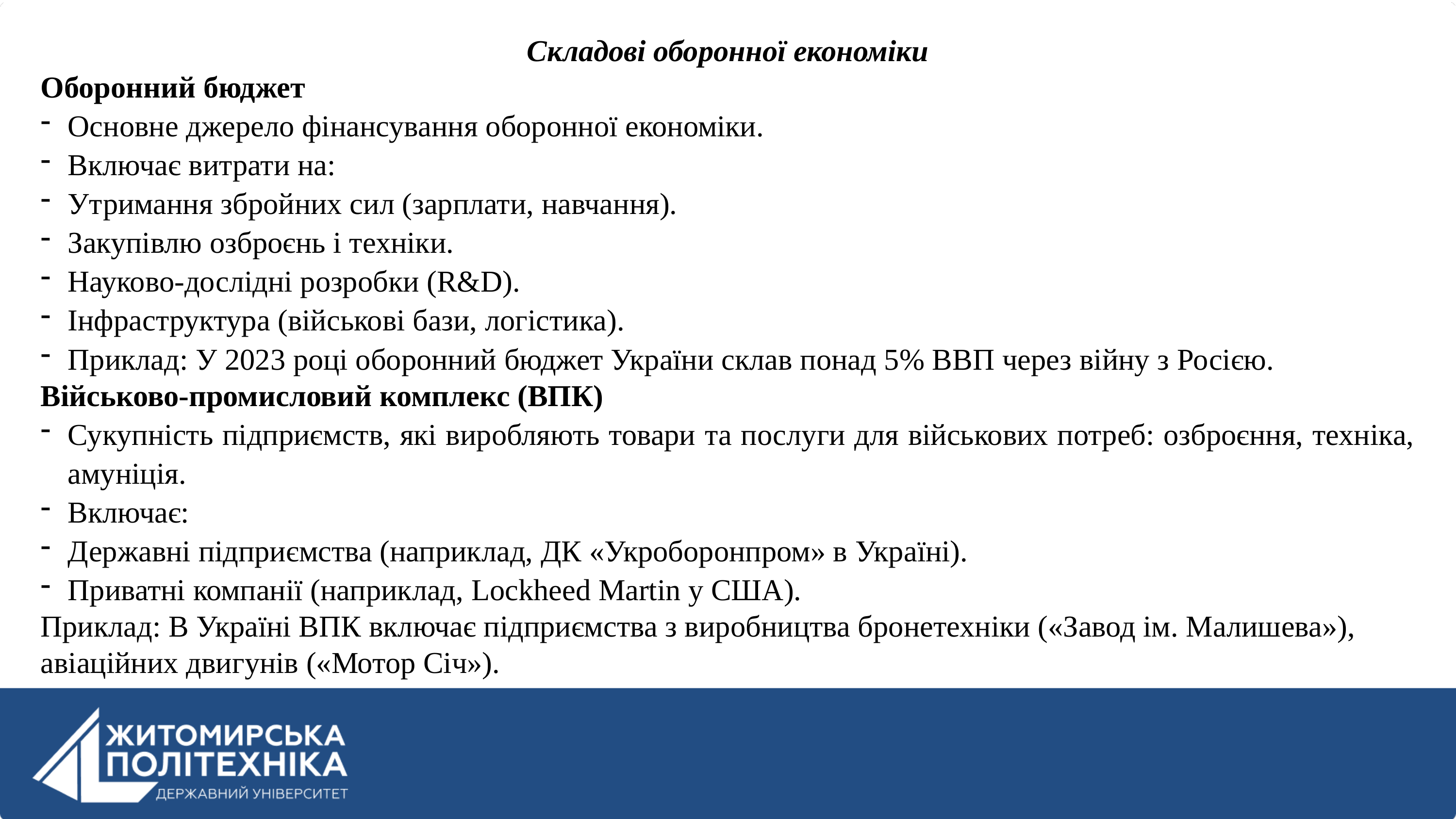

Складові оборонної економіки
Оборонний бюджет
Основне джерело фінансування оборонної економіки.
Включає витрати на:
Утримання збройних сил (зарплати, навчання).
Закупівлю озброєнь і техніки.
Науково-дослідні розробки (R&D).
Інфраструктура (військові бази, логістика).
Приклад: У 2023 році оборонний бюджет України склав понад 5% ВВП через війну з Росією.
Військово-промисловий комплекс (ВПК)
Сукупність підприємств, які виробляють товари та послуги для військових потреб: озброєння, техніка, амуніція.
Включає:
Державні підприємства (наприклад, ДК «Укроборонпром» в Україні).
Приватні компанії (наприклад, Lockheed Martin у США).
Приклад: В Україні ВПК включає підприємства з виробництва бронетехніки («Завод ім. Малишева»), авіаційних двигунів («Мотор Січ»).